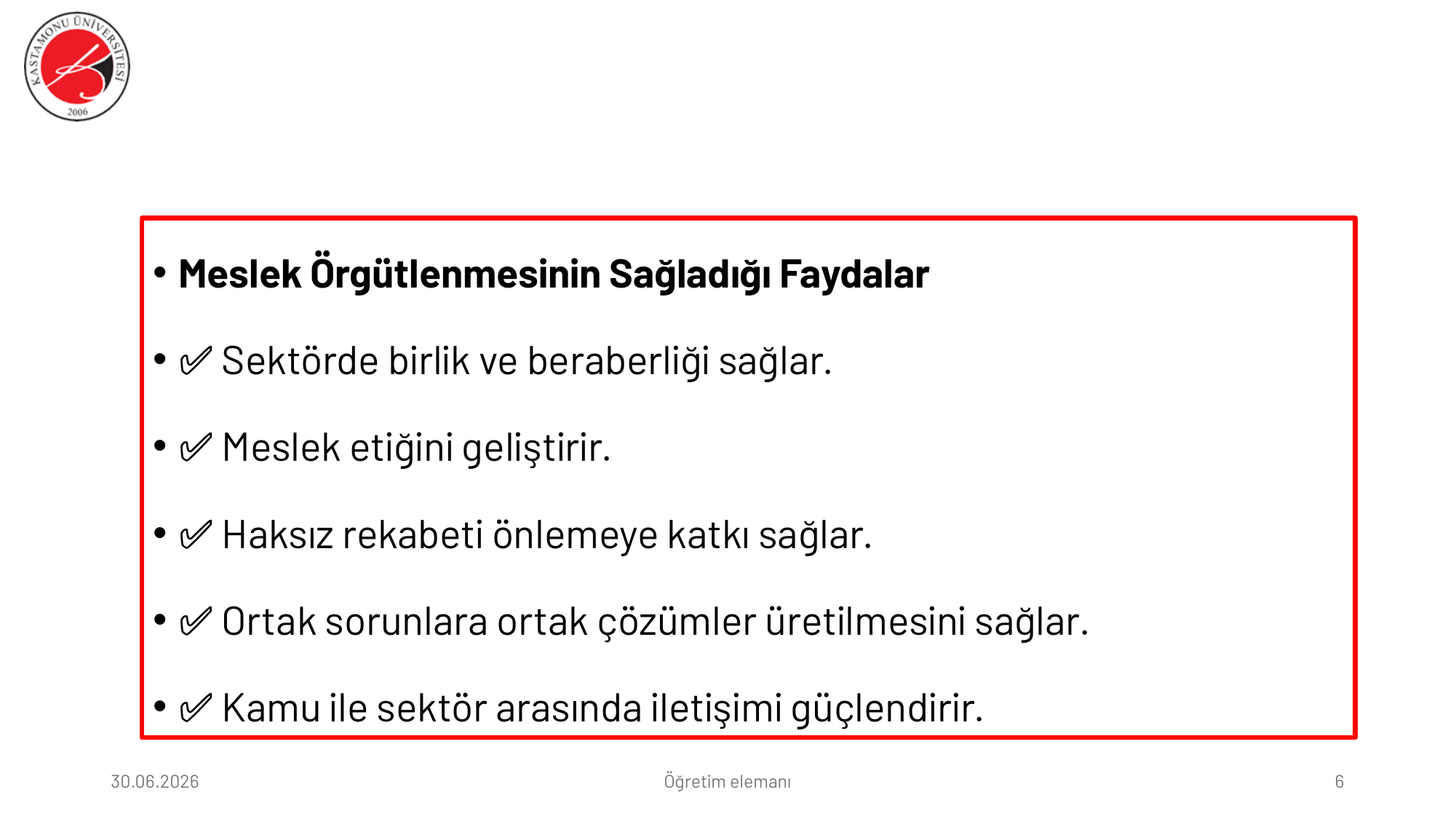

Meslek Örgütlenmesinin Sağladığı Faydalar
✅ Sektörde birlik ve beraberliği sağlar.
✅ Meslek etiğini geliştirir.
✅ Haksız rekabeti önlemeye katkı sağlar.
✅ Ortak sorunlara ortak çözümler üretilmesini sağlar.
✅ Kamu ile sektör arasında iletişimi güçlendirir.

30.06.2026
Öğretim elemanı
6